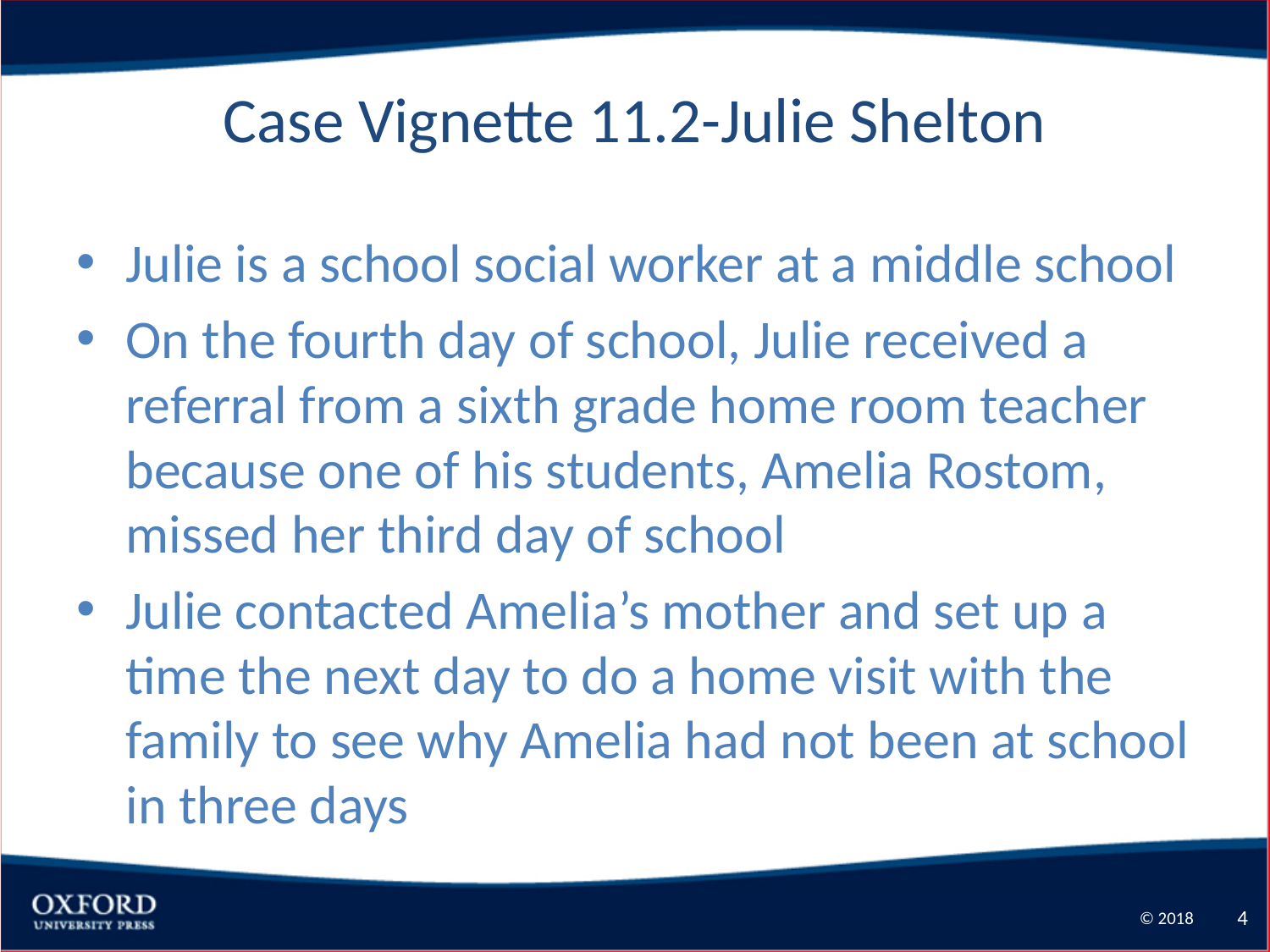

# Case Vignette 11.2-Julie Shelton
Julie is a school social worker at a middle school
On the fourth day of school, Julie received a referral from a sixth grade home room teacher because one of his students, Amelia Rostom, missed her third day of school
Julie contacted Amelia’s mother and set up a time the next day to do a home visit with the family to see why Amelia had not been at school in three days